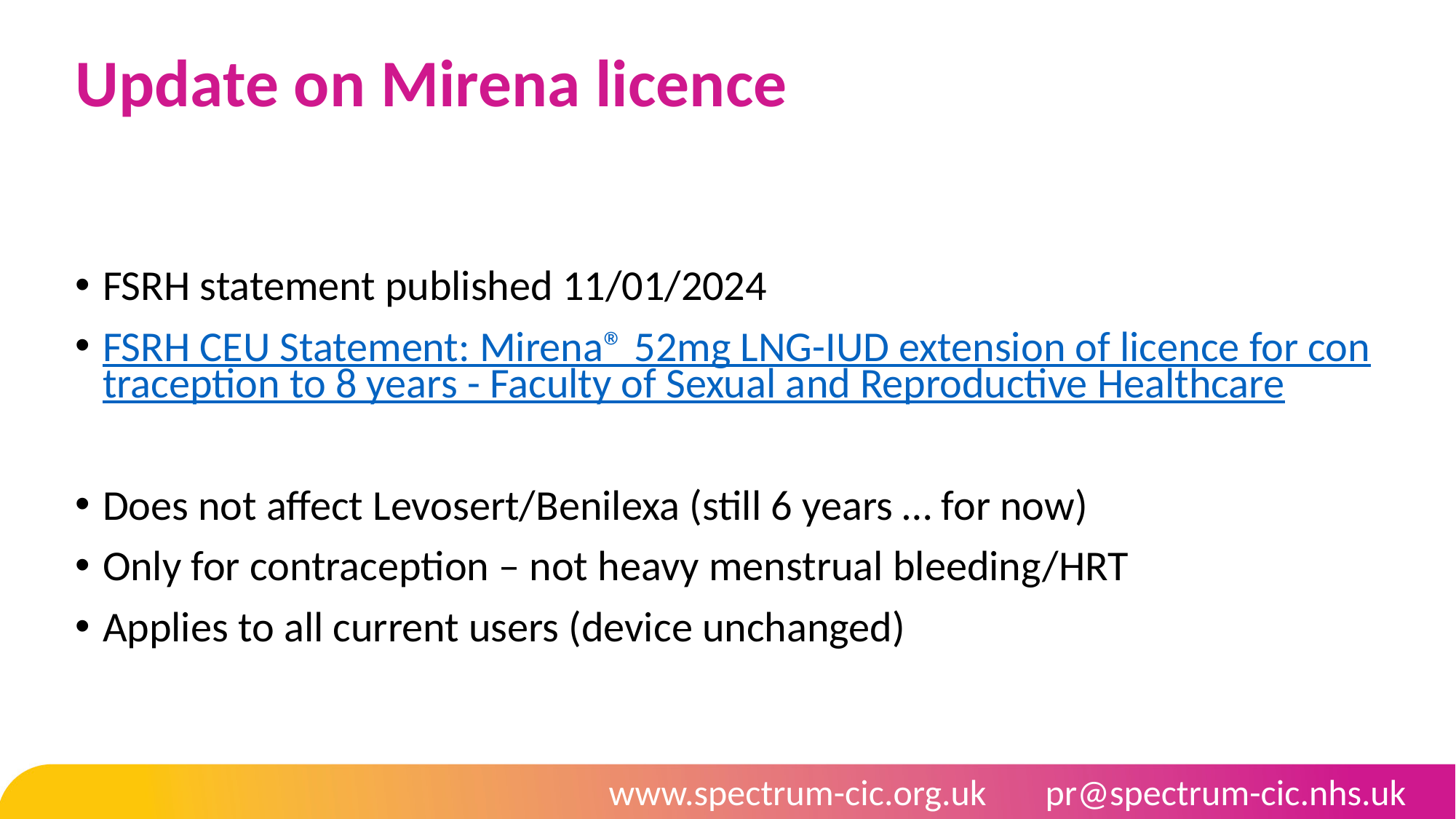

# Update on Mirena licence
FSRH statement published 11/01/2024
FSRH CEU Statement: Mirena® 52mg LNG-IUD extension of licence for contraception to 8 years - Faculty of Sexual and Reproductive Healthcare

Does not affect Levosert/Benilexa (still 6 years … for now)
Only for contraception – not heavy menstrual bleeding/HRT
Applies to all current users (device unchanged)